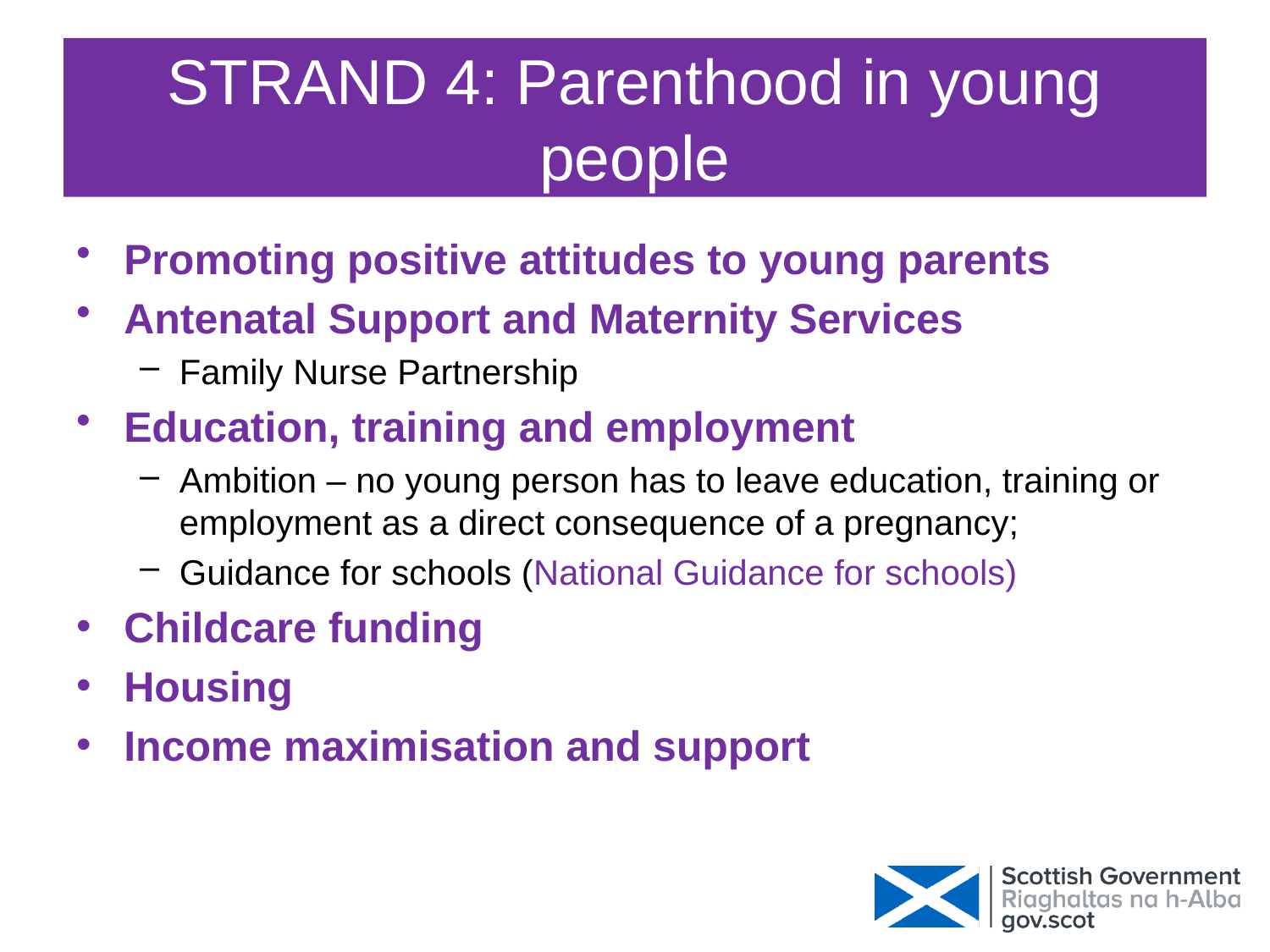

# STRAND 4: Parenthood in young people
Promoting positive attitudes to young parents
Antenatal Support and Maternity Services
Family Nurse Partnership
Education, training and employment
Ambition – no young person has to leave education, training or employment as a direct consequence of a pregnancy;
Guidance for schools (National Guidance for schools)
Childcare funding
Housing
Income maximisation and support